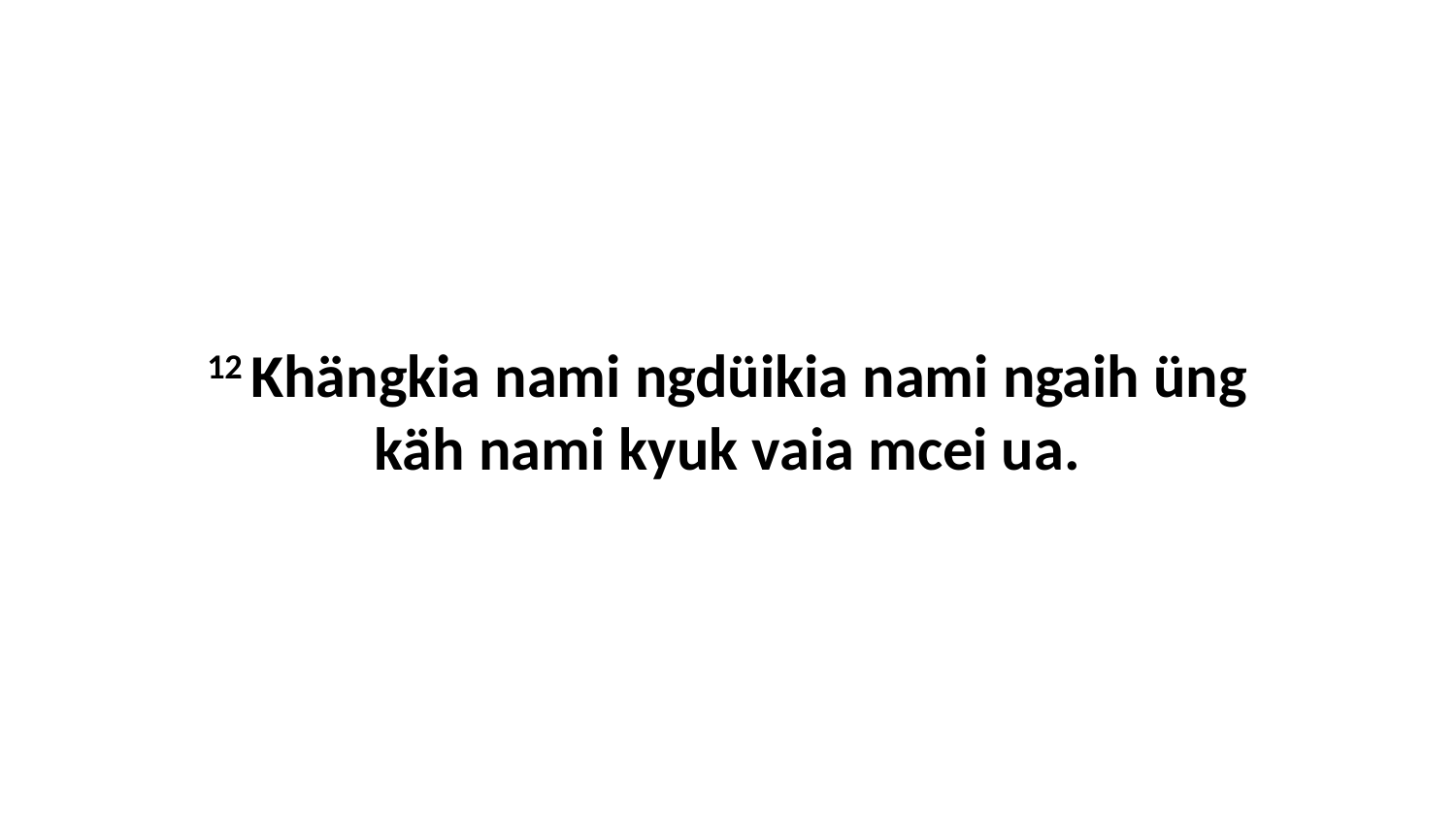

12 Khängkia nami ngdüikia nami ngaih üng käh nami kyuk vaia mcei ua.